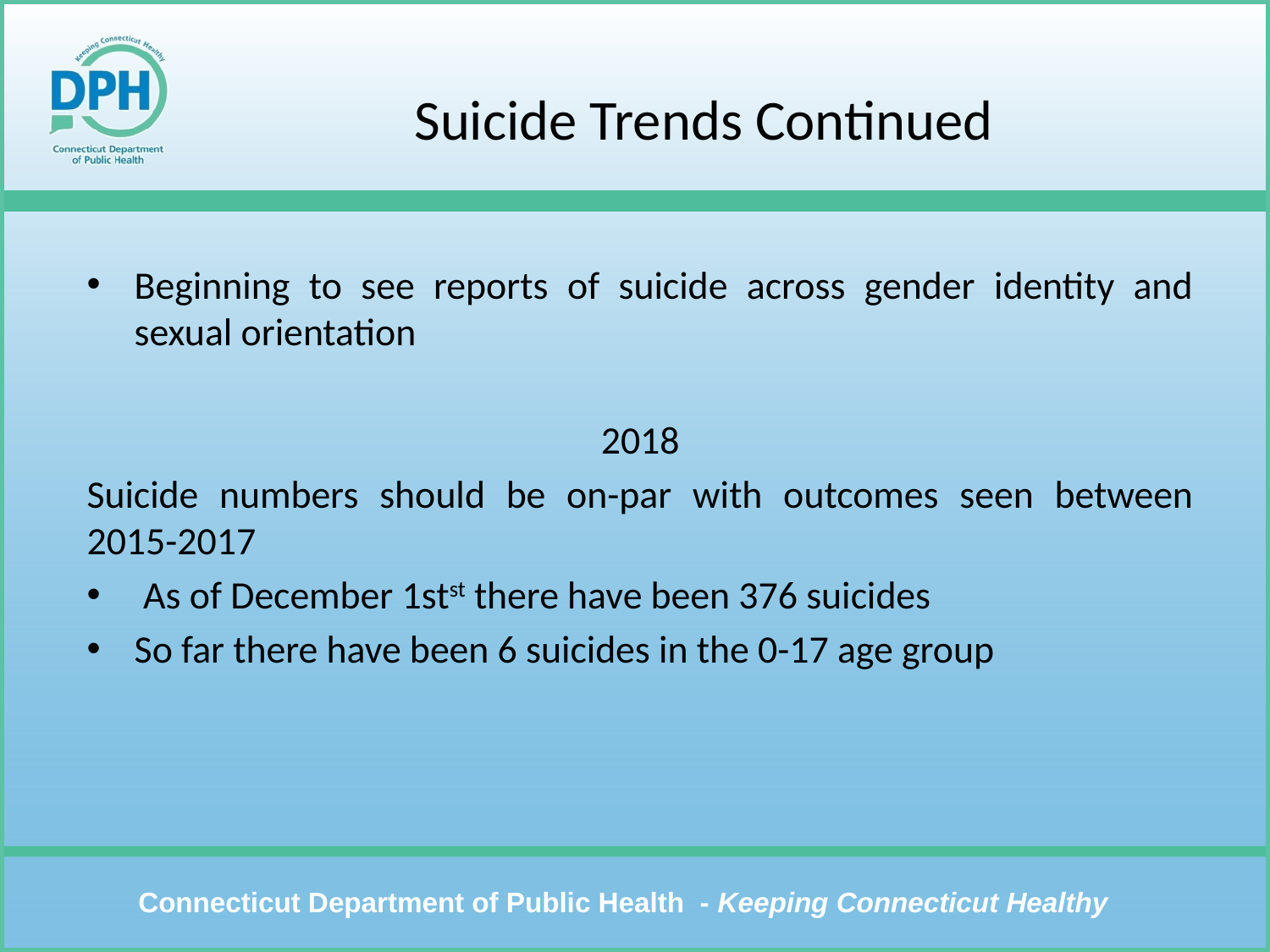

# Suicide Trends Continued
Beginning to see reports of suicide across gender identity and sexual orientation

2018
Suicide numbers should be on-par with outcomes seen between 2015-2017
 As of December 1stst there have been 376 suicides
So far there have been 6 suicides in the 0-17 age group